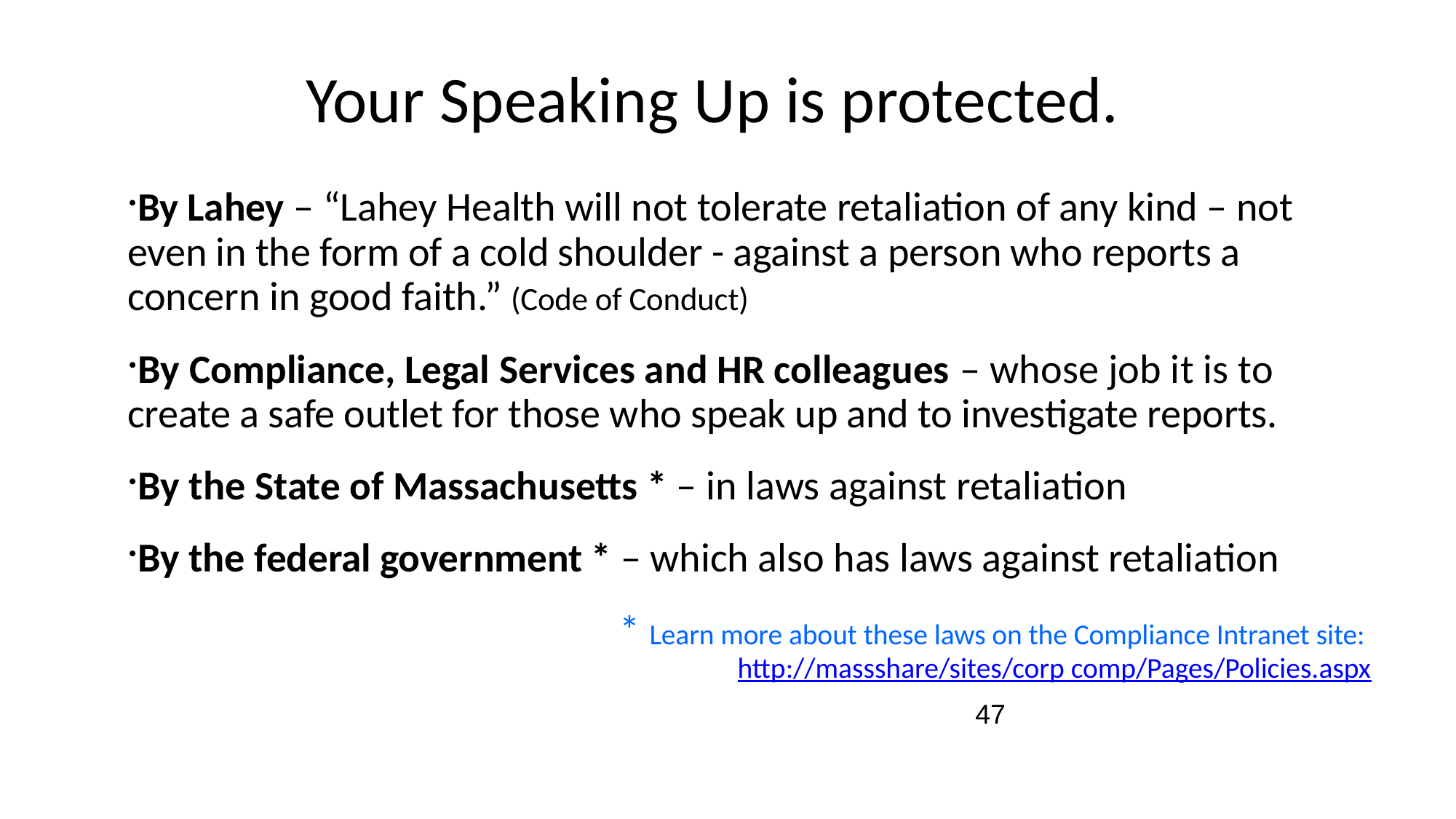

Your Speaking Up is protected.
By Lahey – “Lahey Health will not tolerate retaliation of any kind – not
even in the form of a cold shoulder - against a person who reports a
concern in good faith.” (Code of Conduct)
By Compliance, Legal Services and HR colleagues – whose job it is to
create a safe outlet for those who speak up and to investigate reports.
By the State of Massachusetts * – in laws against retaliation
By the federal government * – which also has laws against retaliation
* Learn more about these laws on the Compliance Intranet site:
http://massshare/sites/corp comp/Pages/Policies.aspx
47